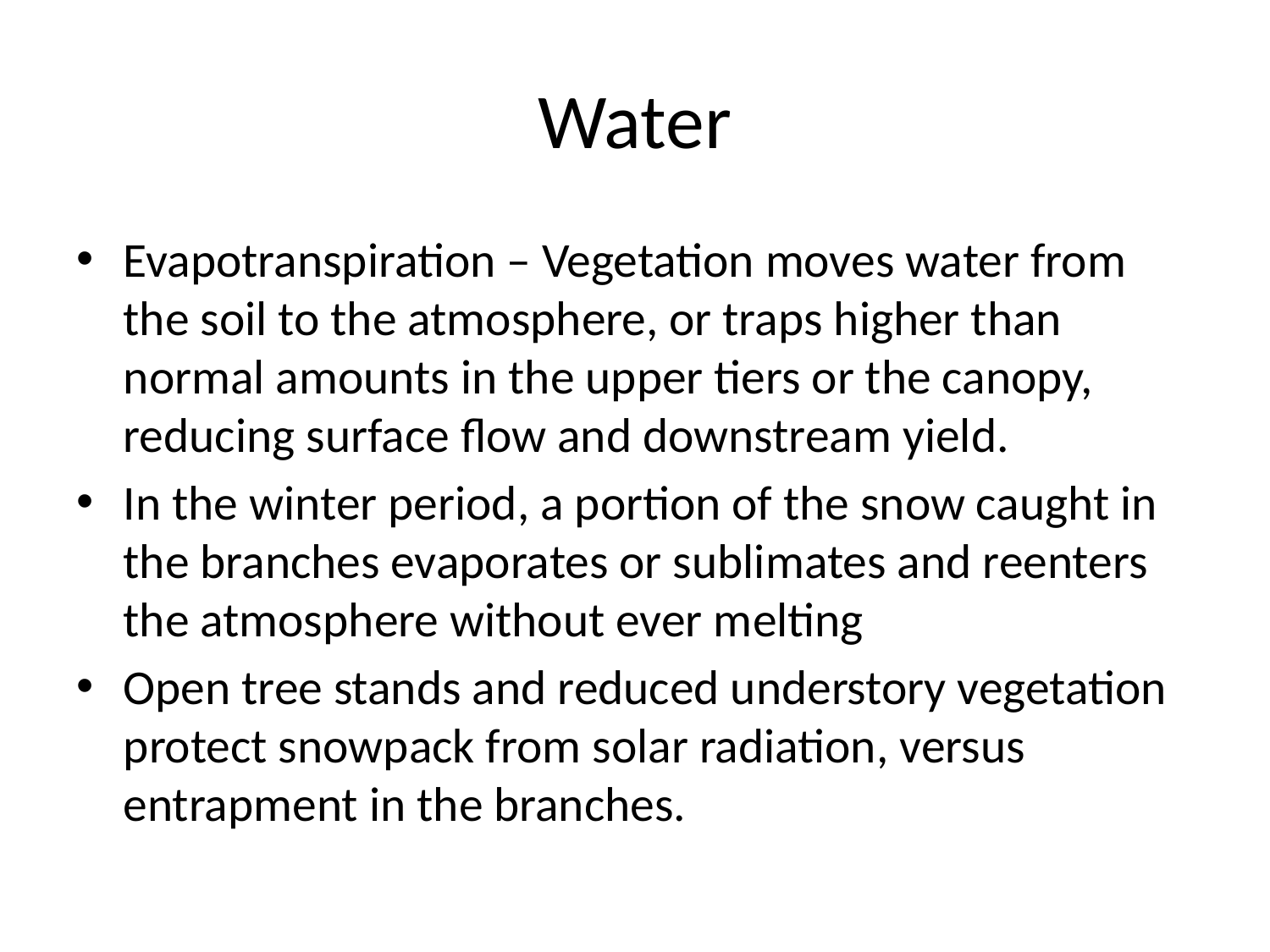

# Water
Evapotranspiration – Vegetation moves water from the soil to the atmosphere, or traps higher than normal amounts in the upper tiers or the canopy, reducing surface flow and downstream yield.
In the winter period, a portion of the snow caught in the branches evaporates or sublimates and reenters the atmosphere without ever melting
Open tree stands and reduced understory vegetation protect snowpack from solar radiation, versus entrapment in the branches.